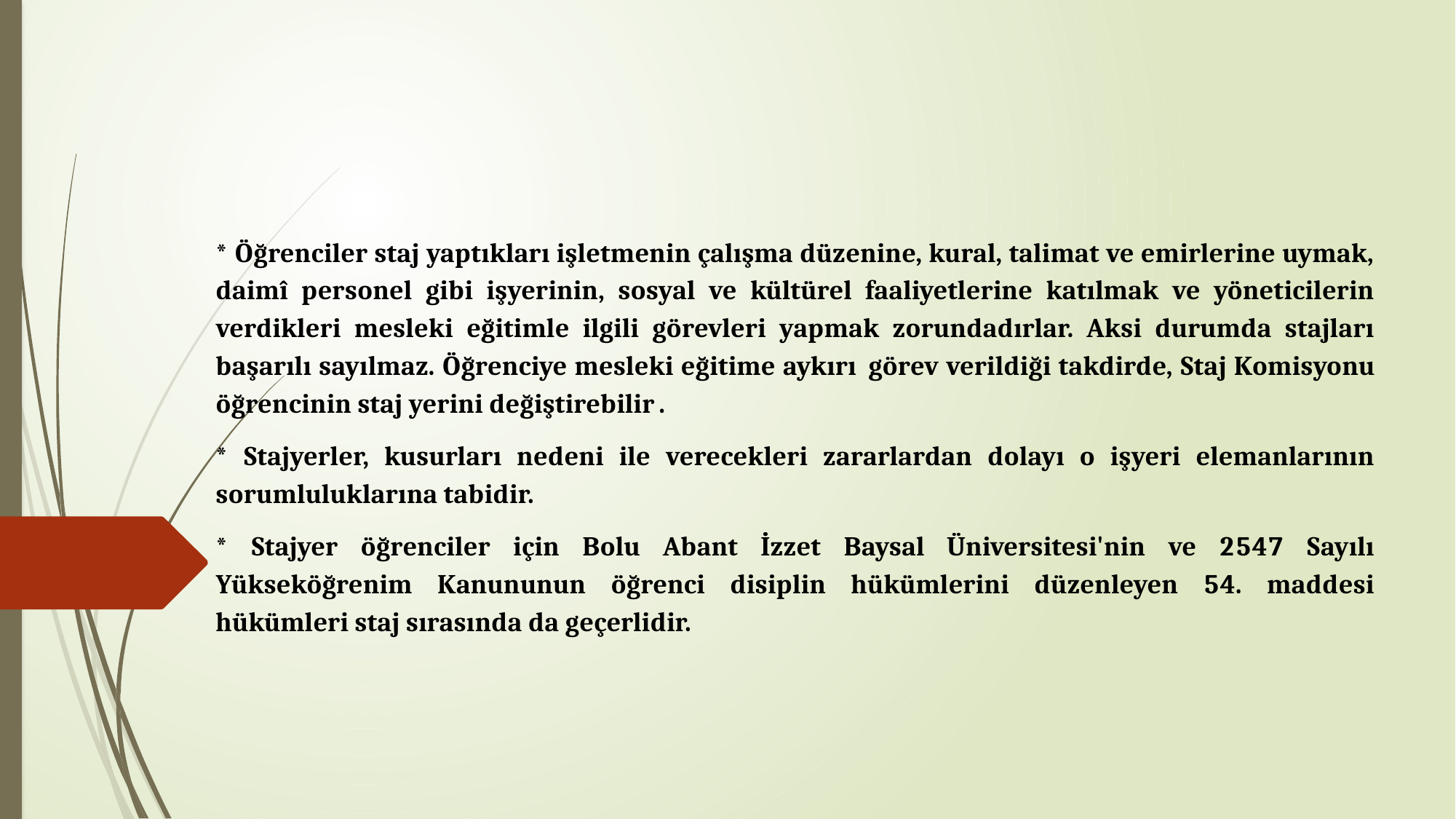

* Öğrenciler staj yaptıkları işletmenin çalışma düzenine, kural, talimat ve emirlerine uymak, daimî personel gibi işyerinin, sosyal ve kültürel faaliyetlerine katılmak ve yöneticilerin verdikleri mesleki eğitimle ilgili görevleri yapmak zorundadırlar. Aksi durumda stajları başarılı sayılmaz. Öğrenciye mesleki eğitime aykırı  görev verildiği takdirde, Staj Komisyonu öğrencinin staj yerini değiştirebilir .
* Stajyerler, kusurları nedeni ile verecekleri zararlardan dolayı o işyeri elemanlarının sorumluluklarına tabidir.
* Stajyer öğrenciler için Bolu Abant İzzet Baysal Üniversitesi'nin ve 2547 Sayılı Yükseköğrenim Kanununun öğrenci disiplin hükümlerini düzenleyen 54. maddesi hükümleri staj sırasında da geçerlidir.